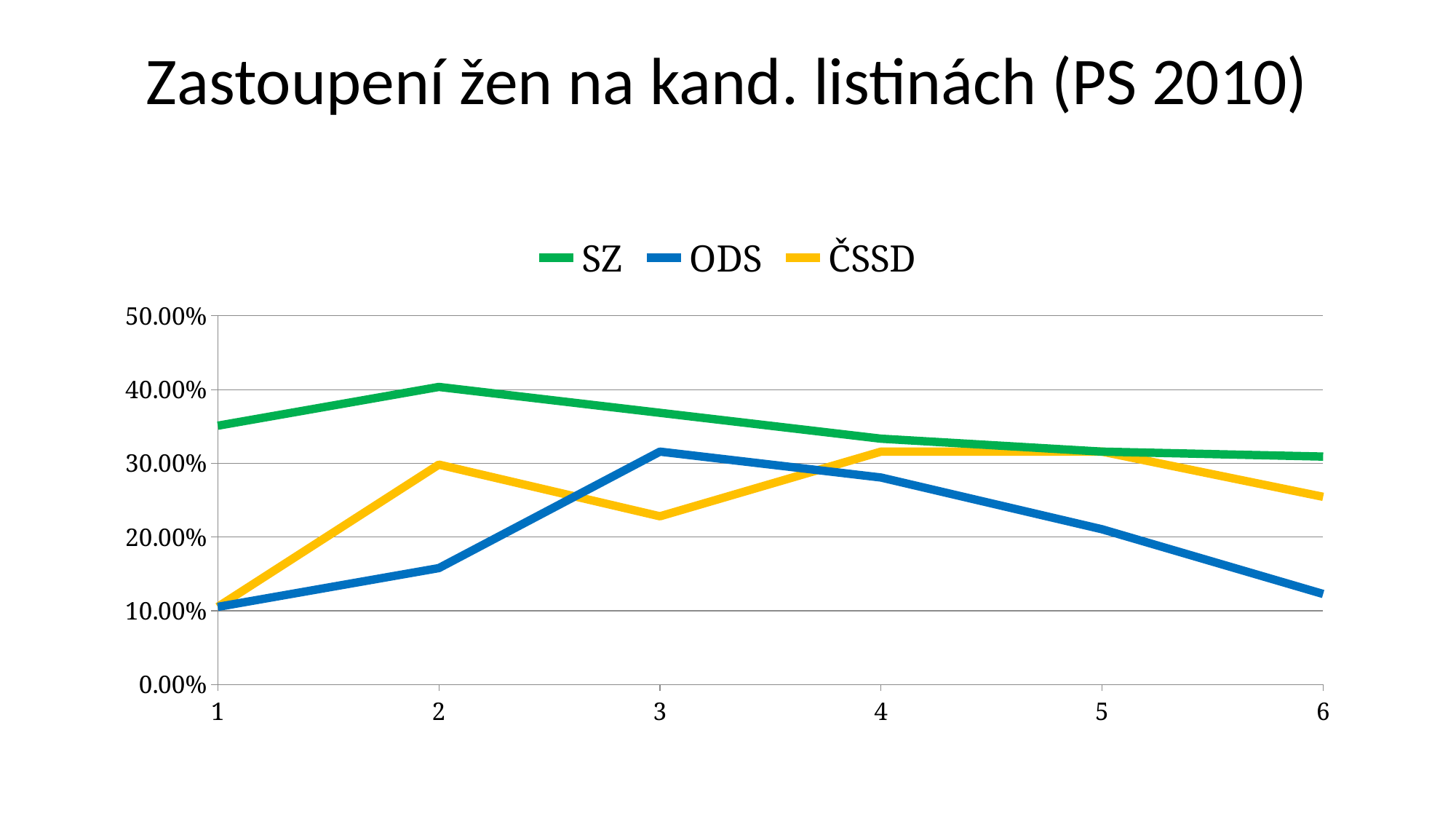

# Zastoupení žen na kand. listinách (PS 2010)

### Chart

| Category | SZ | ODS | ČSSD |
|---|---|---|---|